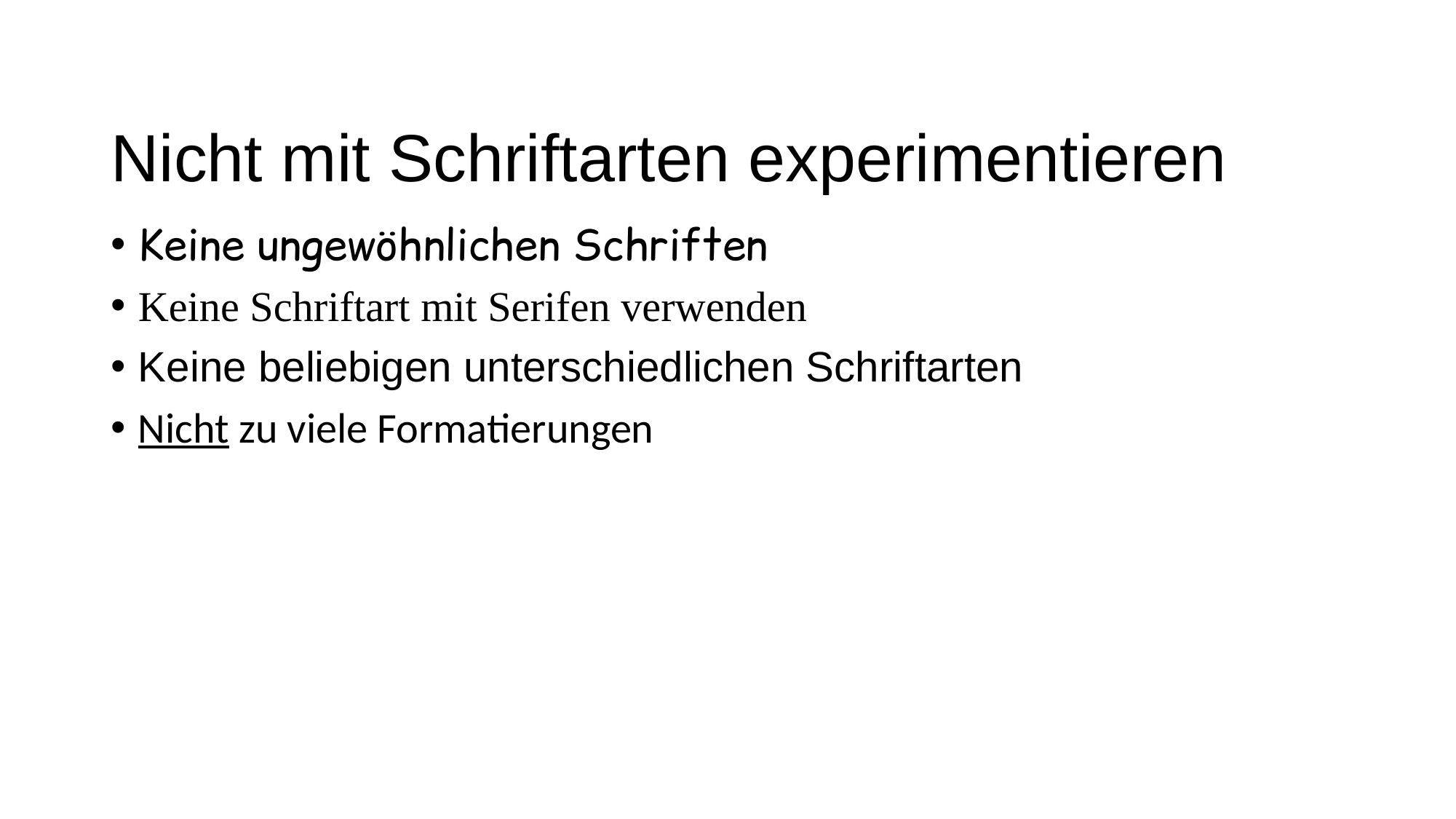

# Nicht mit Schriftarten experimentieren
Keine ungewöhnlichen Schriften
Keine Schriftart mit Serifen verwenden
Keine beliebigen unterschiedlichen Schriftarten
Nicht zu viele Formatierungen